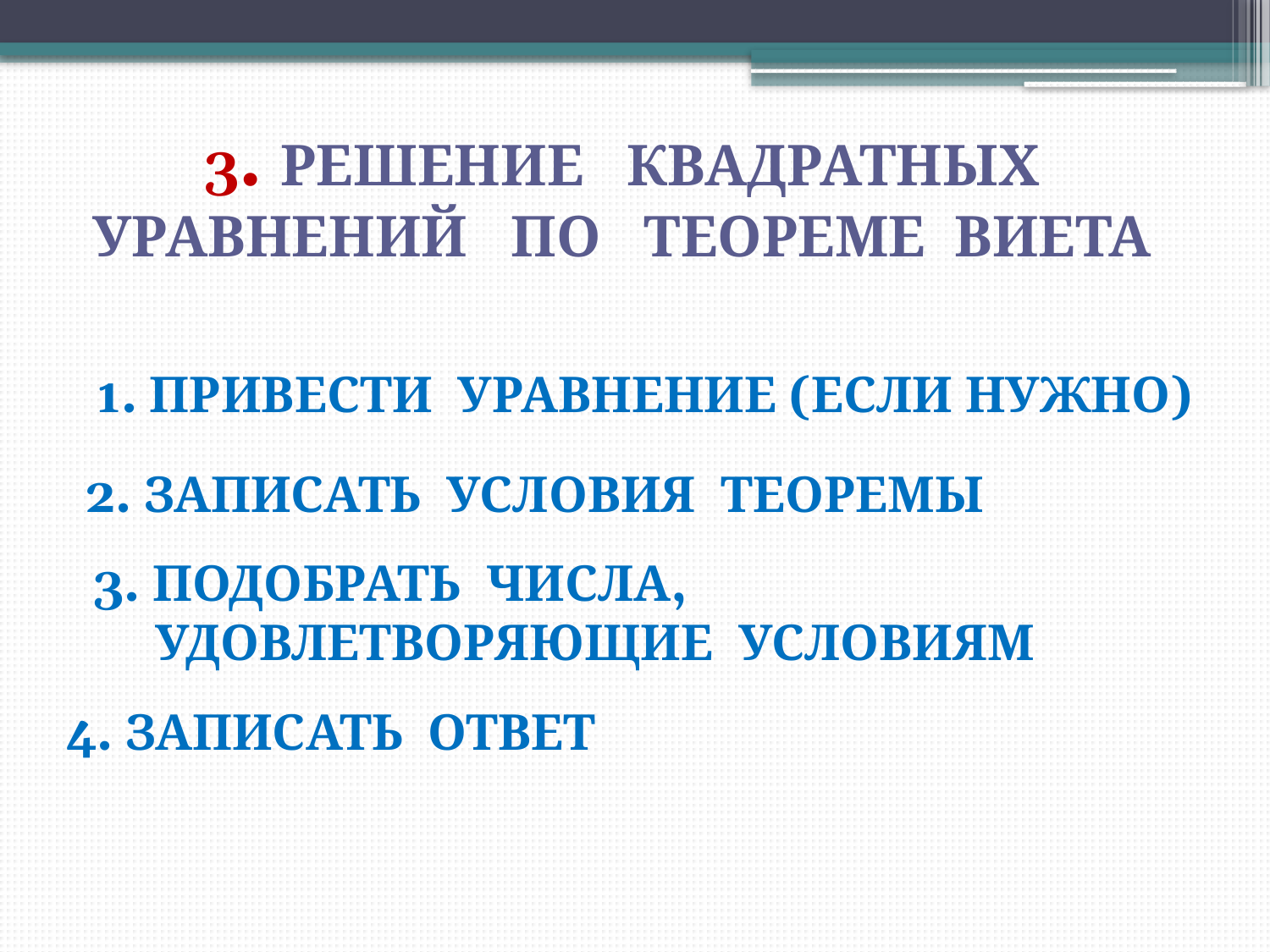

3. Решение   квадратных
Уравнений   По   теореме  Виета
1. Привести  уравнение (если нужно)
2. Записать  условия  теоремы
3. Подобрать  числа,
     Удовлетворяющие  условиям
4. Записать  ответ